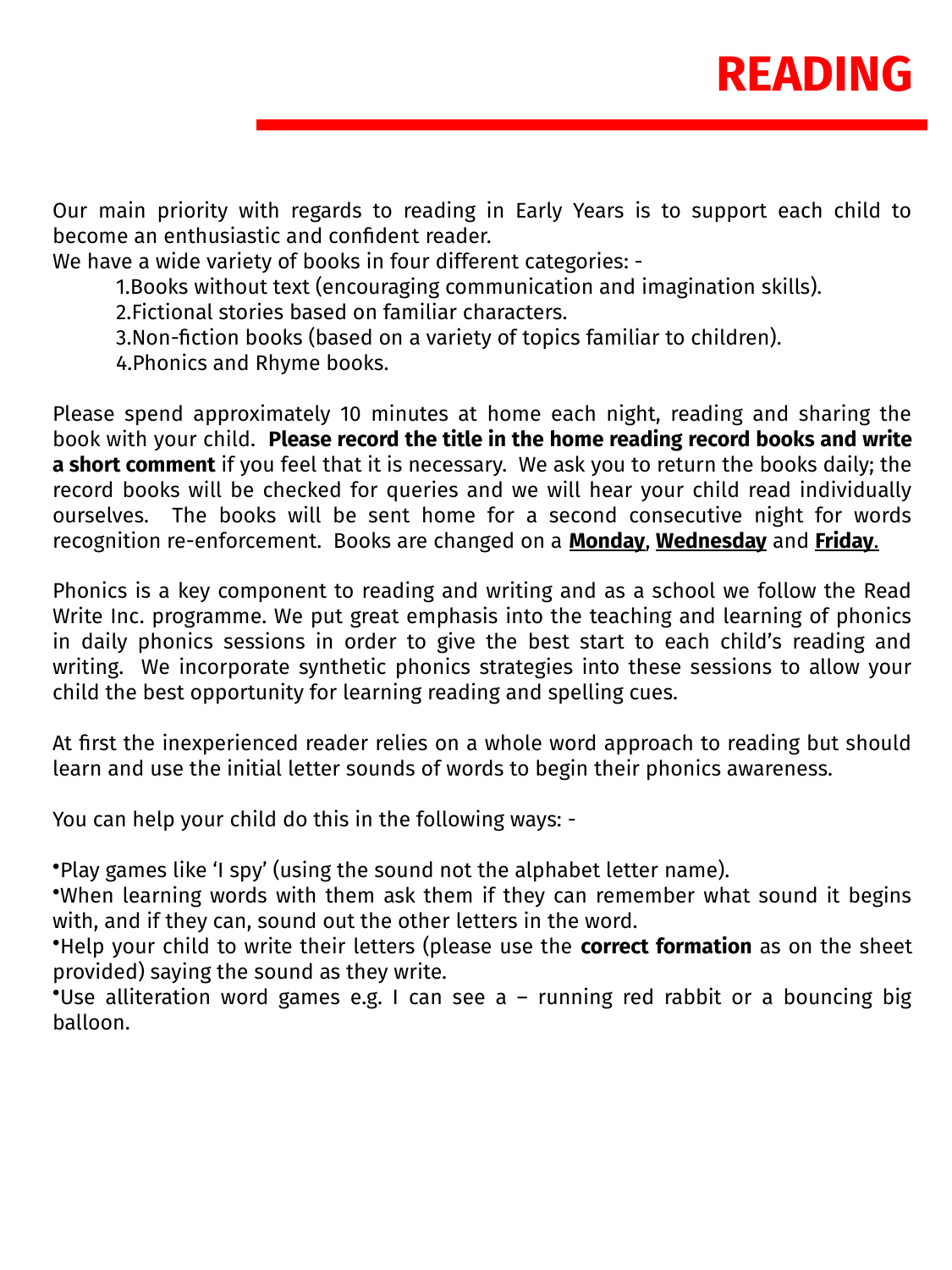

READING
Our main priority with regards to reading in Early Years is to support each child to become an enthusiastic and confident reader.
We have a wide variety of books in four different categories: -
Books without text (encouraging communication and imagination skills).
Fictional stories based on familiar characters.
Non-fiction books (based on a variety of topics familiar to children).
Phonics and Rhyme books.

Please spend approximately 10 minutes at home each night, reading and sharing the book with your child.  Please record the title in the home reading record books and write a short comment if you feel that it is necessary.  We ask you to return the books daily; the record books will be checked for queries and we will hear your child read individually ourselves.  The books will be sent home for a second consecutive night for words recognition re-enforcement.  Books are changed on a Monday, Wednesday and Friday.

Phonics is a key component to reading and writing and as a school we follow the Read Write Inc. programme. We put great emphasis into the teaching and learning of phonics in daily phonics sessions in order to give the best start to each child’s reading and writing.  We incorporate synthetic phonics strategies into these sessions to allow your child the best opportunity for learning reading and spelling cues.

At first the inexperienced reader relies on a whole word approach to reading but should learn and use the initial letter sounds of words to begin their phonics awareness.

You can help your child do this in the following ways: -

Play games like ‘I spy’ (using the sound not the alphabet letter name).
When learning words with them ask them if they can remember what sound it begins with, and if they can, sound out the other letters in the word.
Help your child to write their letters (please use the correct formation as on the sheet provided) saying the sound as they write.
Use alliteration word games e.g. I can see a – running red rabbit or a bouncing big balloon.